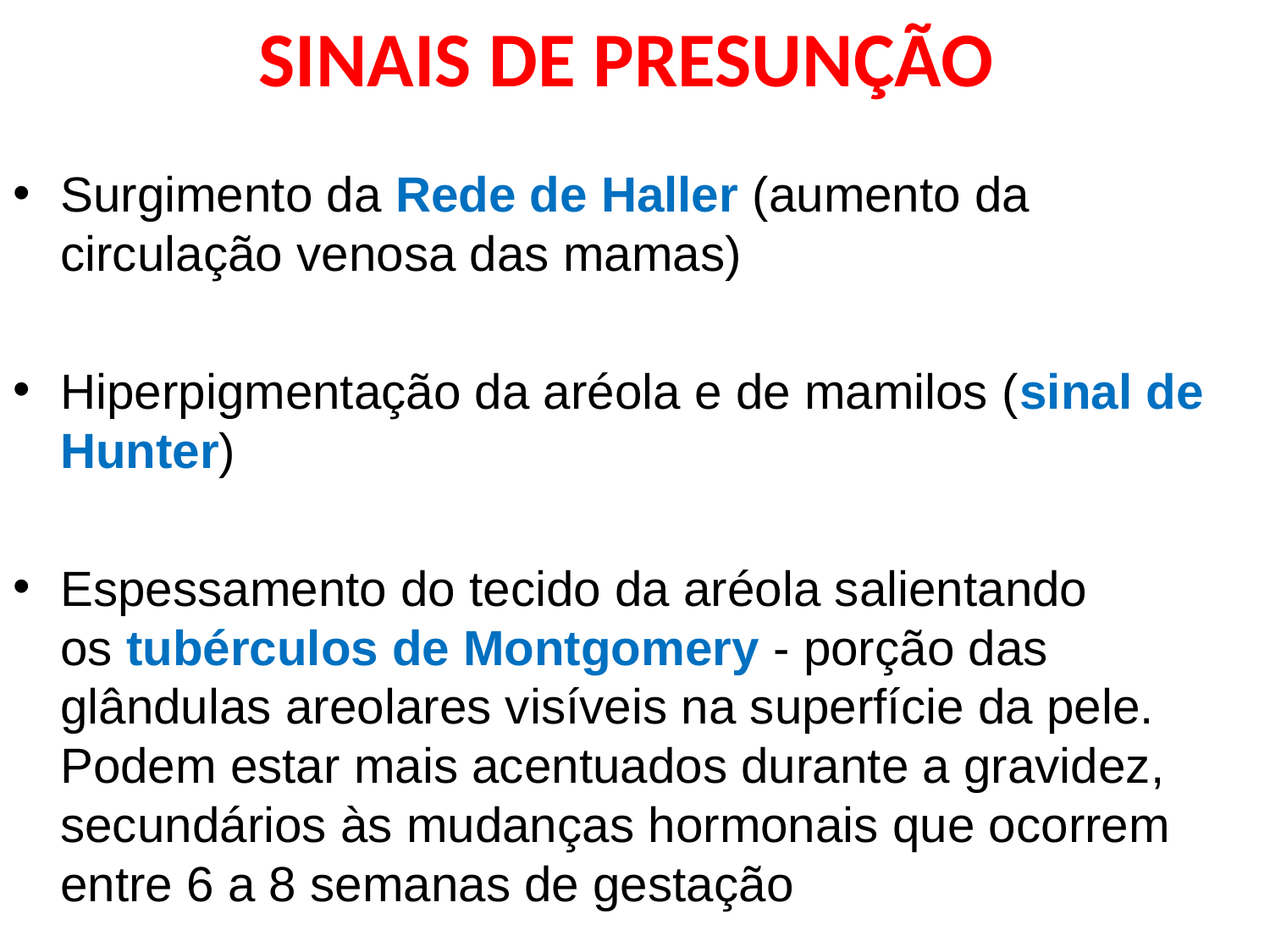

# SINAIS DE PRESUNÇÃO
Surgimento da Rede de Haller (aumento da circulação venosa das mamas)

Hiperpigmentação da aréola e de mamilos (sinal de Hunter)

Espessamento do tecido da aréola salientando os tubérculos de Montgomery - porção das glândulas areolares visíveis na superfície da pele. Podem estar mais acentuados durante a gravidez, secundários às mudanças hormonais que ocorrem entre 6 a 8 semanas de gestação